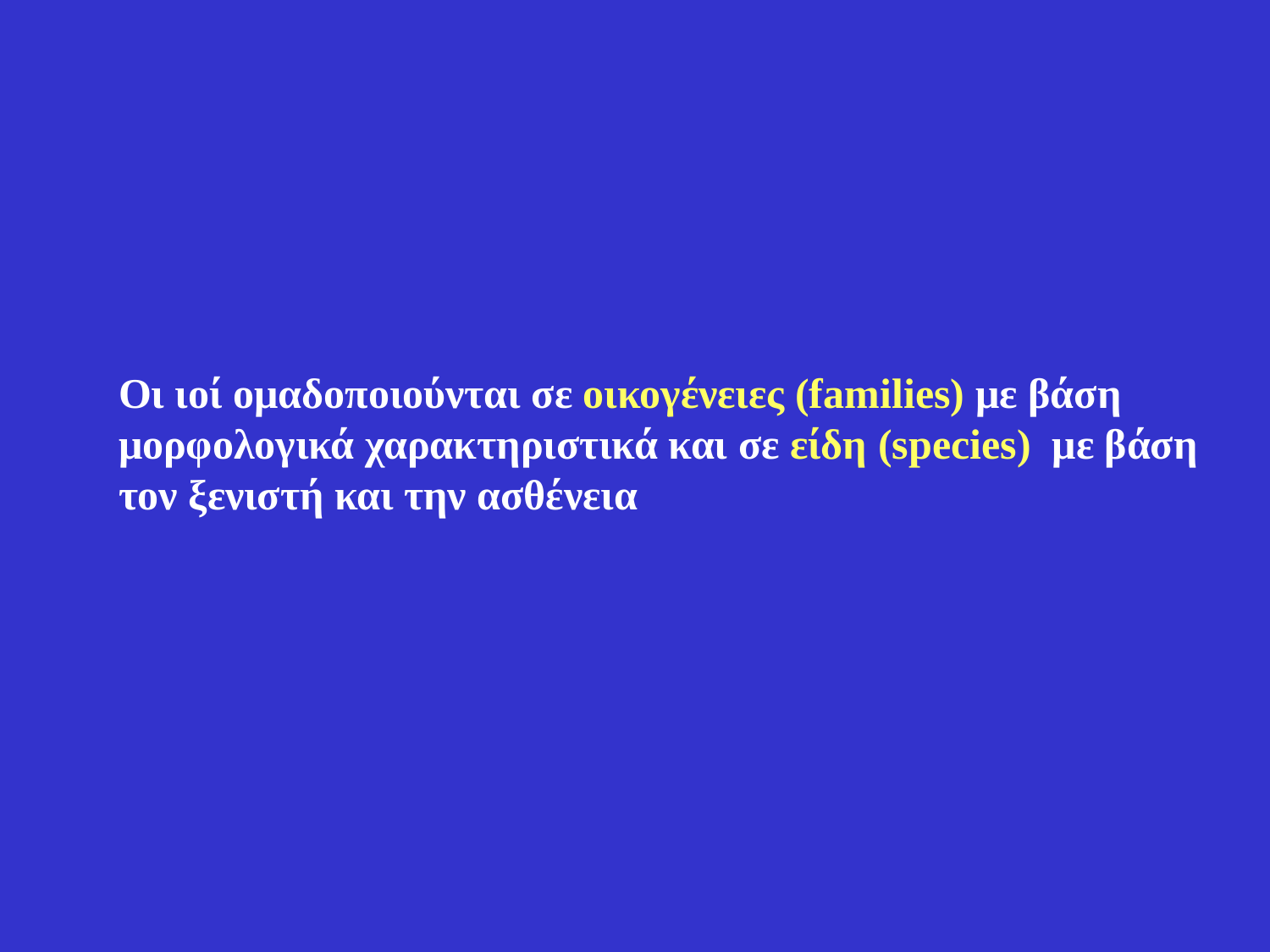

Oι ιοί ομαδοποιούνται σε οικογένειες (families) με βάση μορφολογικά χαρακτηριστικά και σε είδη (species)  με βάση τον ξενιστή και την ασθένεια